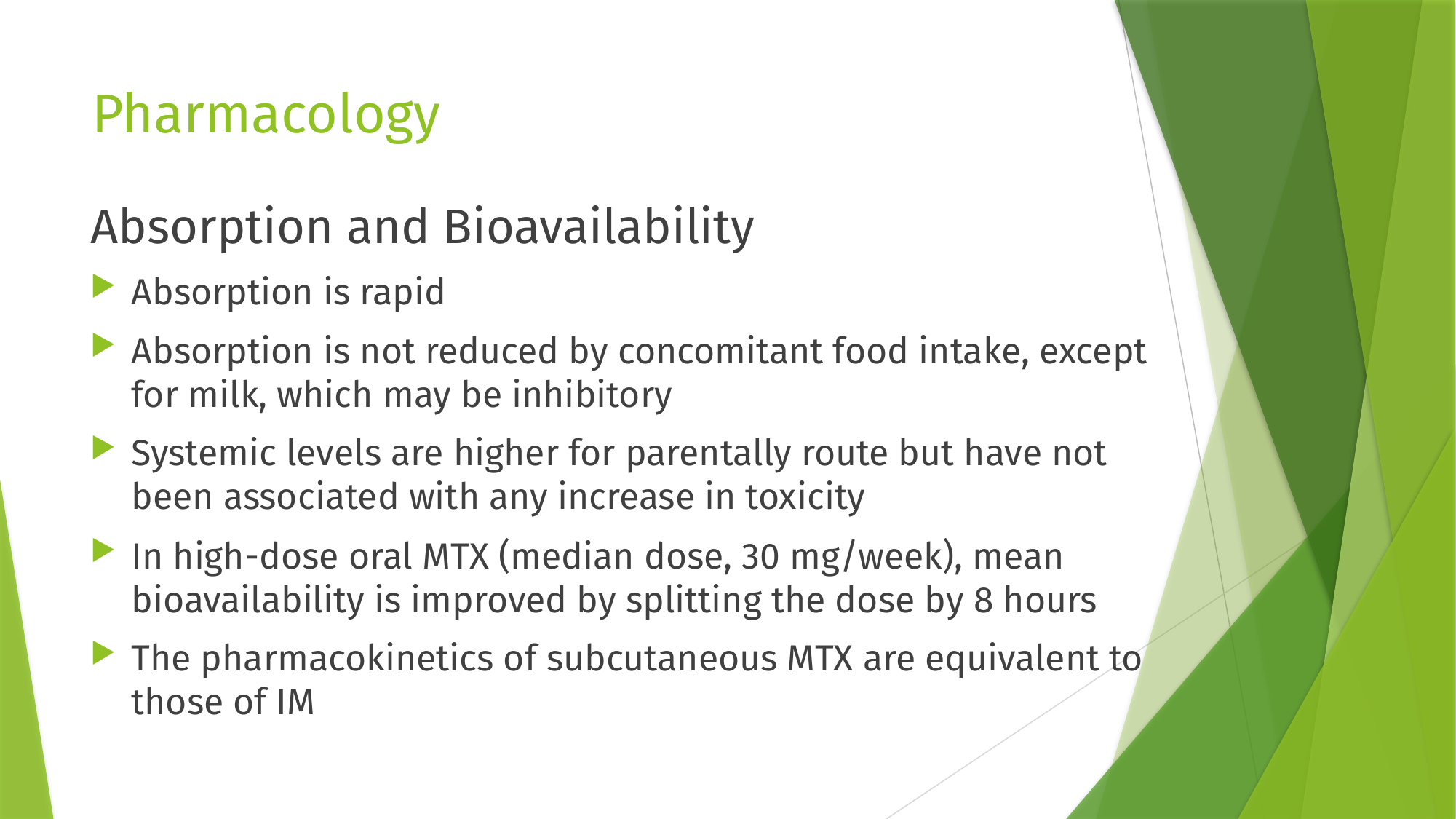

# Pharmacology
Absorption and Bioavailability
Absorption is rapid
Absorption is not reduced by concomitant food intake, except for milk, which may be inhibitory
Systemic levels are higher for parentally route but have not been associated with any increase in toxicity
In high-dose oral MTX (median dose, 30 mg/week), mean bioavailability is improved by splitting the dose by 8 hours
The pharmacokinetics of subcutaneous MTX are equivalent to those of IM